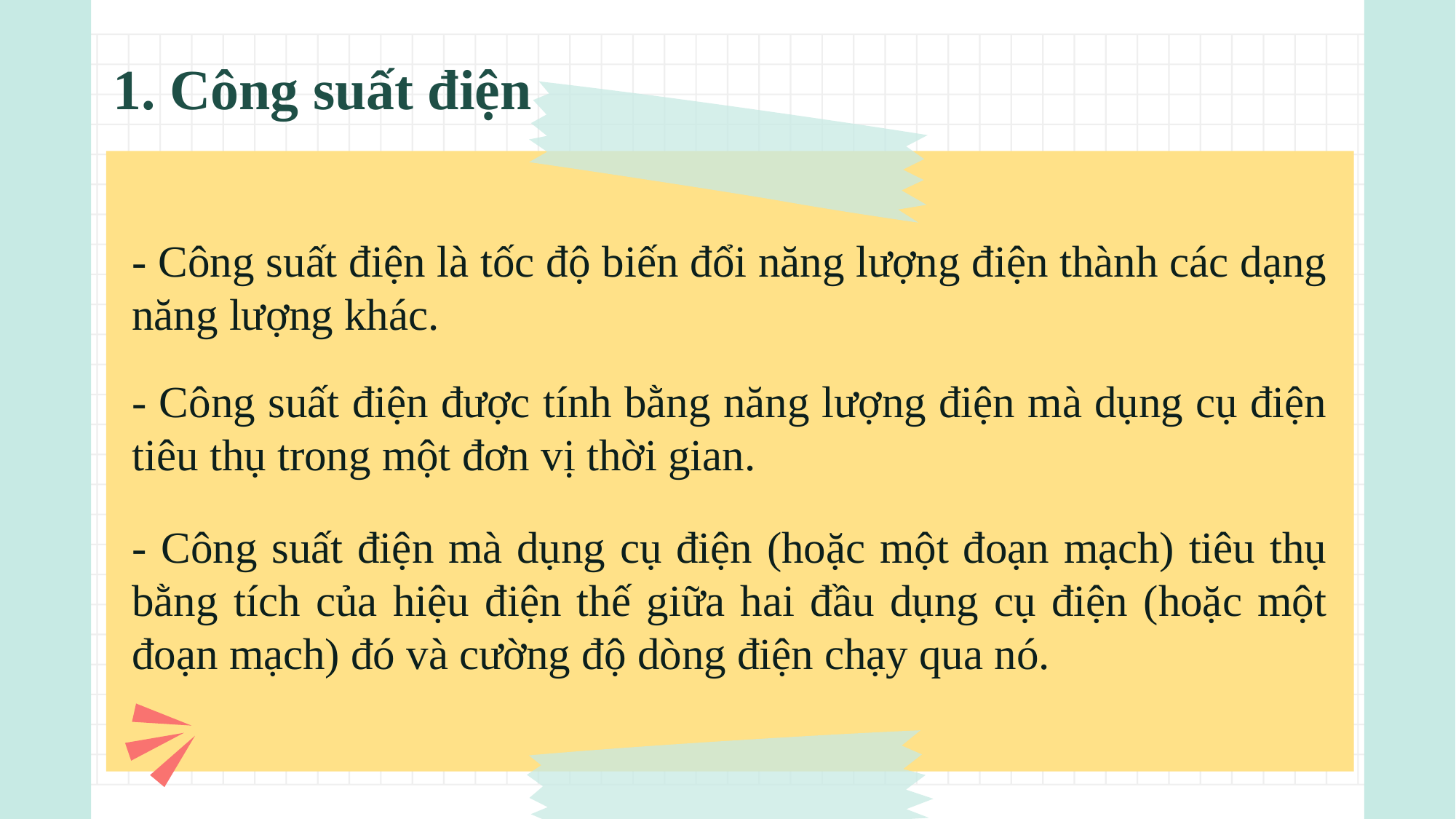

1. Công suất điện

- Công suất điện là tốc độ biến đổi năng lượng điện thành các dạng năng lượng khác.
- Công suất điện được tính bằng năng lượng điện mà dụng cụ điện tiêu thụ trong một đơn vị thời gian.
- Công suất điện mà dụng cụ điện (hoặc một đoạn mạch) tiêu thụ bằng tích của hiệu điện thế giữa hai đầu dụng cụ điện (hoặc một đoạn mạch) đó và cường độ dòng điện chạy qua nó.